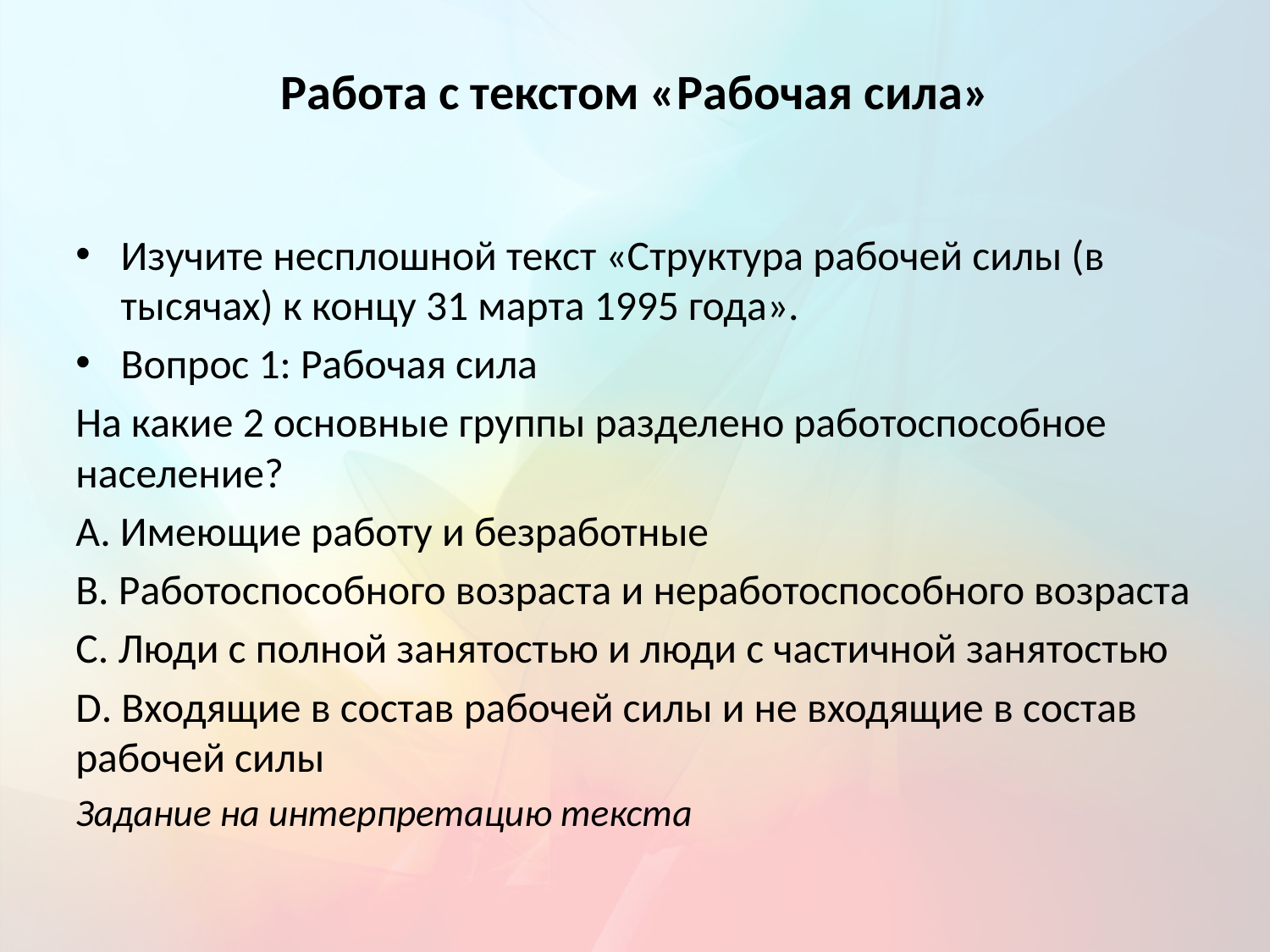

# Работа с текстом «Рабочая сила»
Изучите несплошной текст «Структура рабочей силы (в тысячах) к концу 31 марта 1995 года».
Вопрос 1: Рабочая сила
На какие 2 основные группы разделено работоспособное население?
А. Имеющие работу и безработные
В. Работоспособного возраста и неработоспособного возраста
С. Люди с полной занятостью и люди с частичной занятостью
D. Входящие в состав рабочей силы и не входящие в состав рабочей силы
Задание на интерпретацию текста